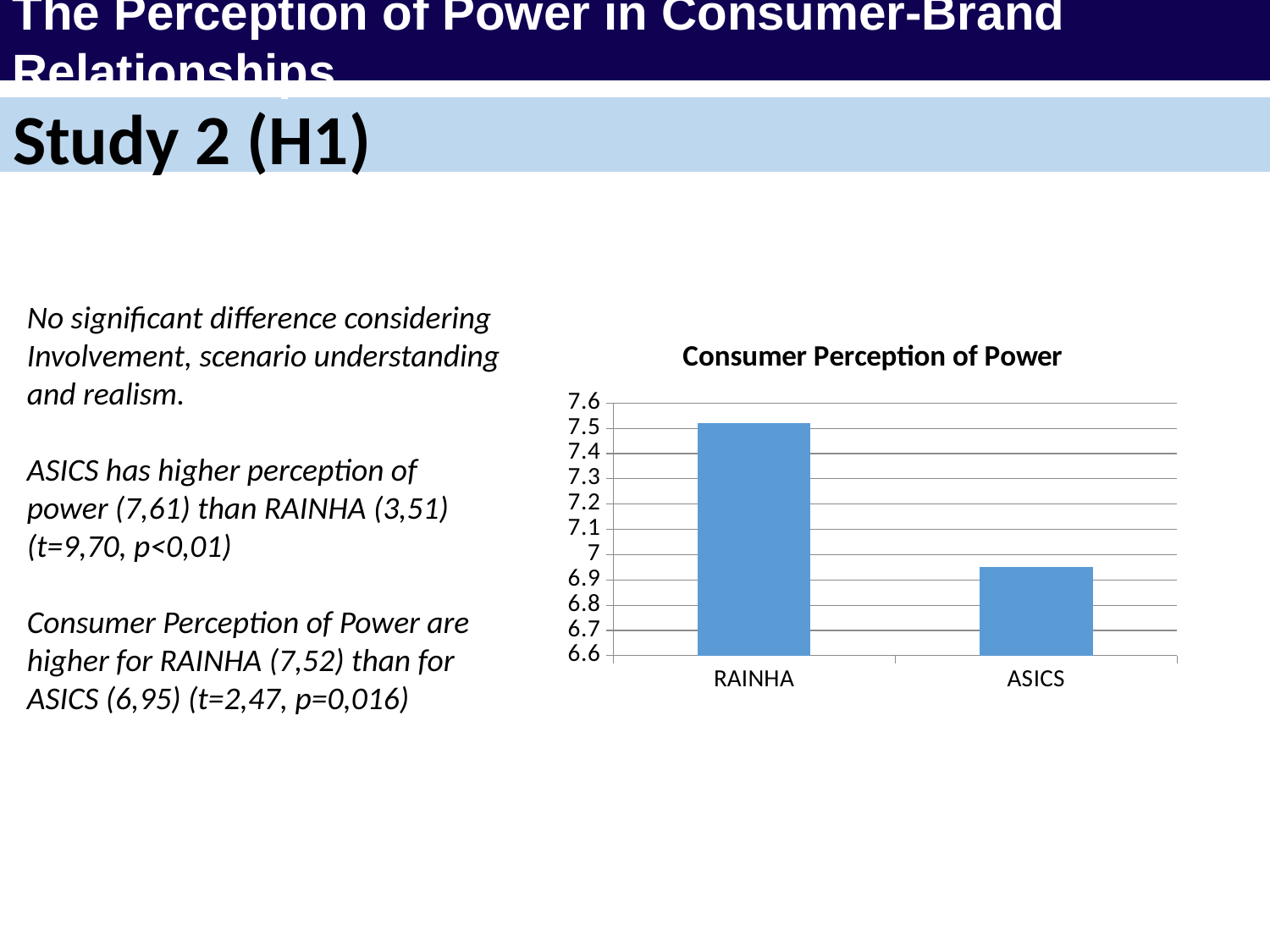

The Perception of Power in Consumer-Brand Relationships
Study 2 (H1)

No significant difference considering Involvement, scenario understanding and realism.

ASICS has higher perception of power (7,61) than RAINHA (3,51) (t=9,70, p<0,01)

Consumer Perception of Power are higher for RAINHA (7,52) than for ASICS (6,95) (t=2,47, p=0,016)

### Chart:

| Category | Consumer Perception of Power |
|---|---|
| RAINHA | 7.52 |
| ASICS | 6.95 |